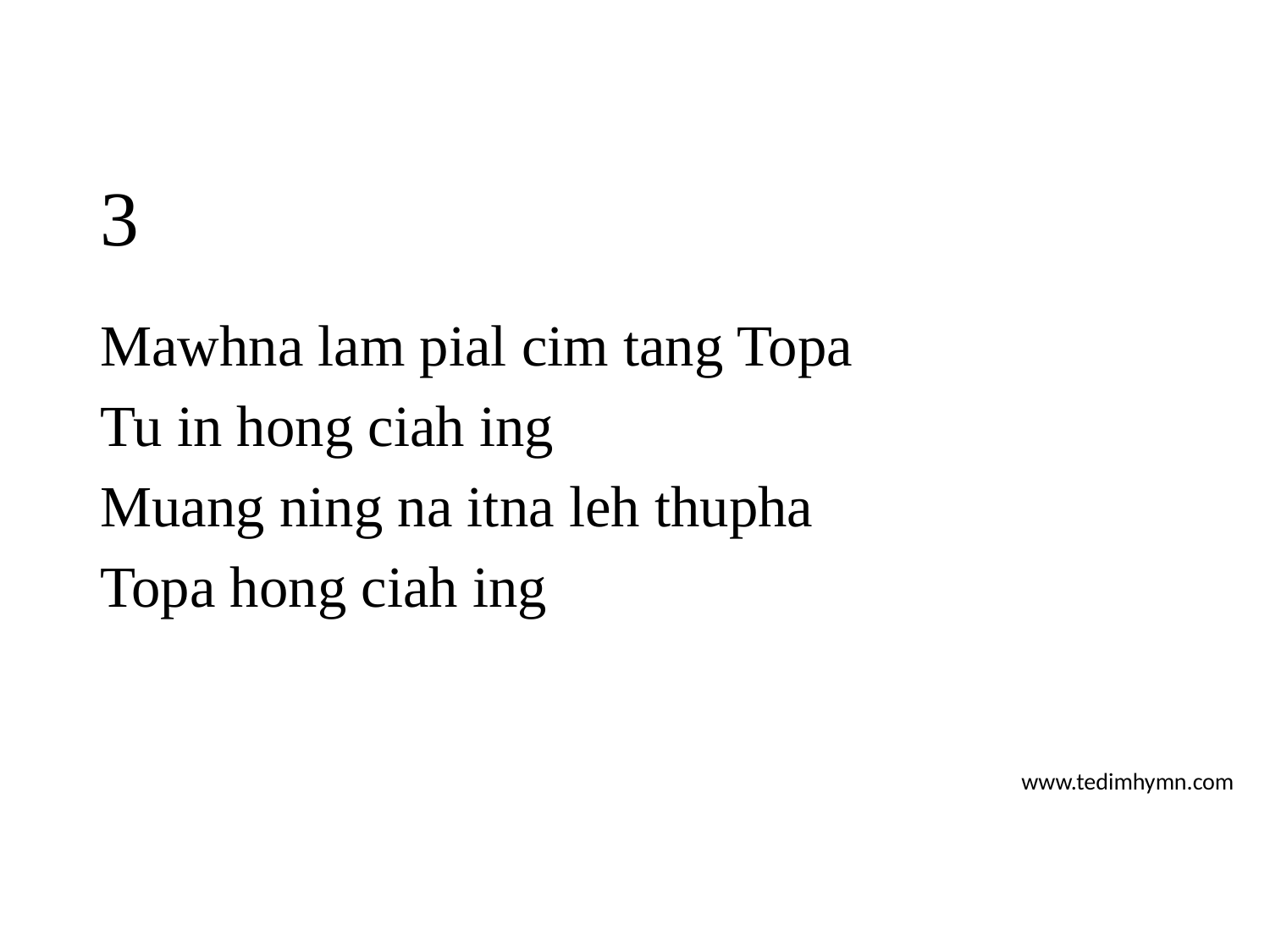

# 3
Mawhna lam pial cim tang Topa
Tu in hong ciah ing
Muang ning na itna leh thupha
Topa hong ciah ing

www.tedimhymn.com